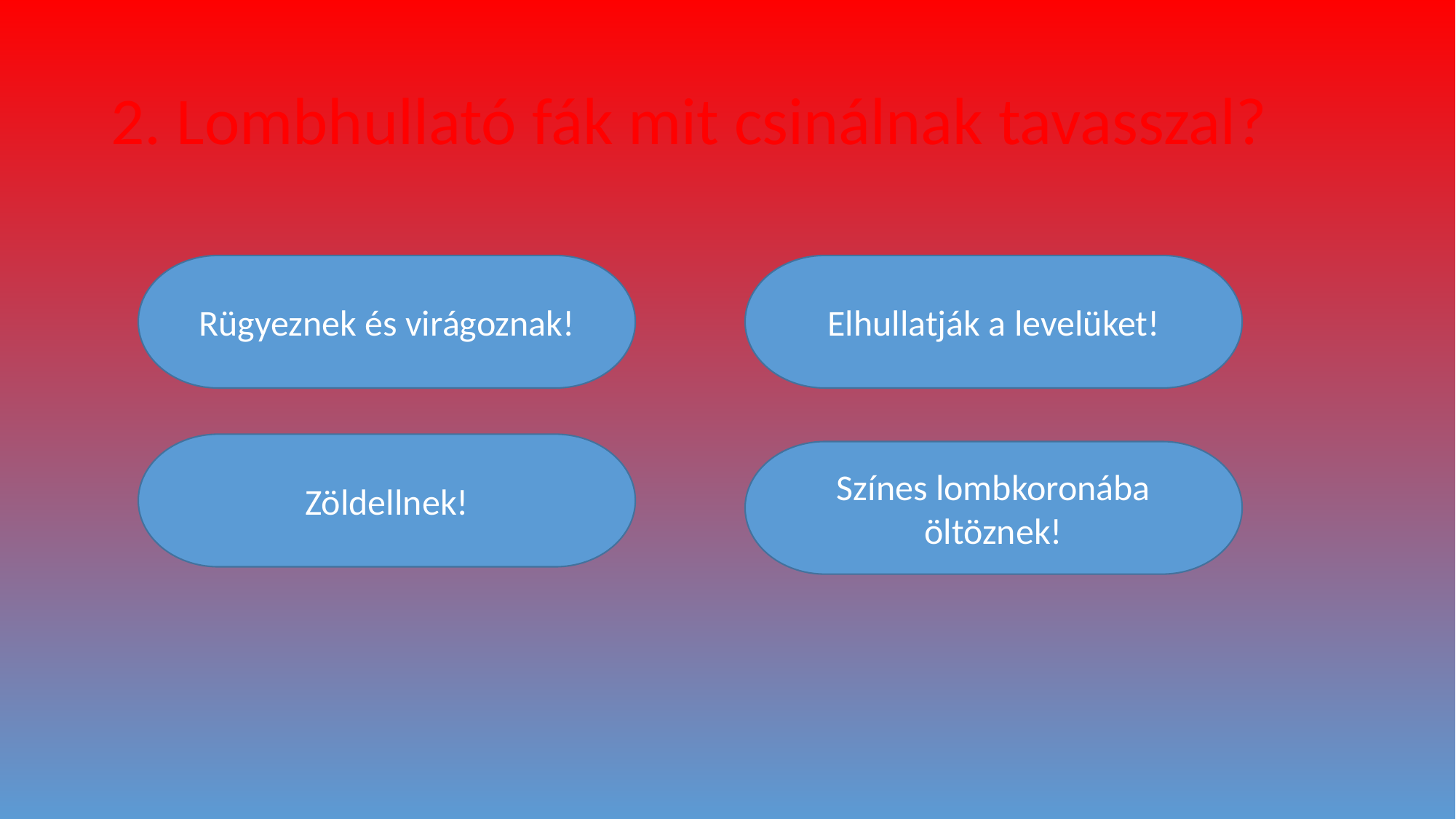

# 2. Lombhullató fák mit csinálnak tavasszal?
Elhullatják a levelüket!
Rügyeznek és virágoznak!
Zöldellnek!
Színes lombkoronába öltöznek!